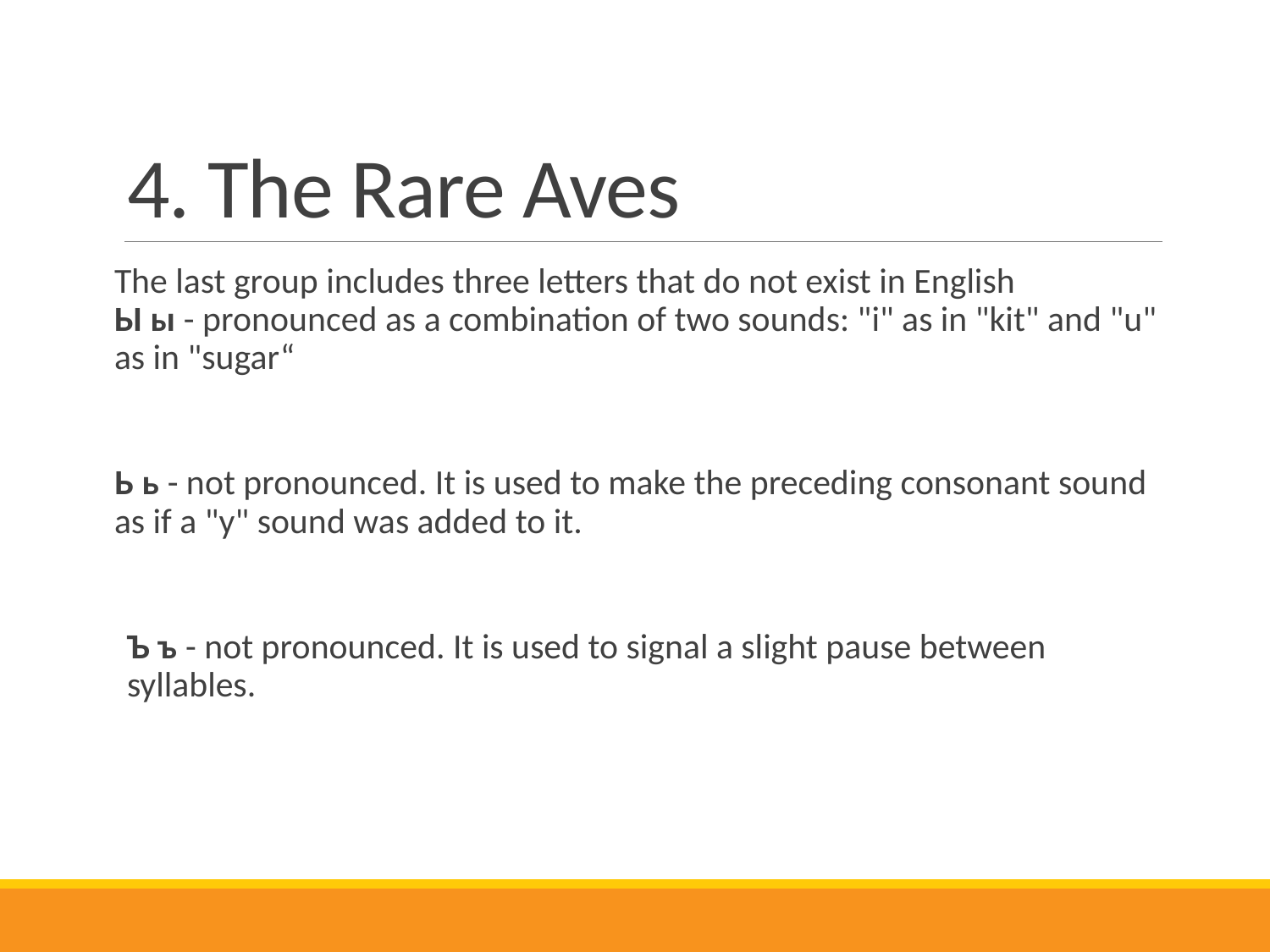

# 4. The Rare Aves
The last group includes three letters that do not exist in English
Ы ы - pronounced as a combination of two sounds: "i" as in "kit" and "u" as in "sugar“

Ь ь - not pronounced. It is used to make the preceding consonant sound as if a "y" sound was added to it.

Ъ ъ - not pronounced. It is used to signal a slight pause between syllables.